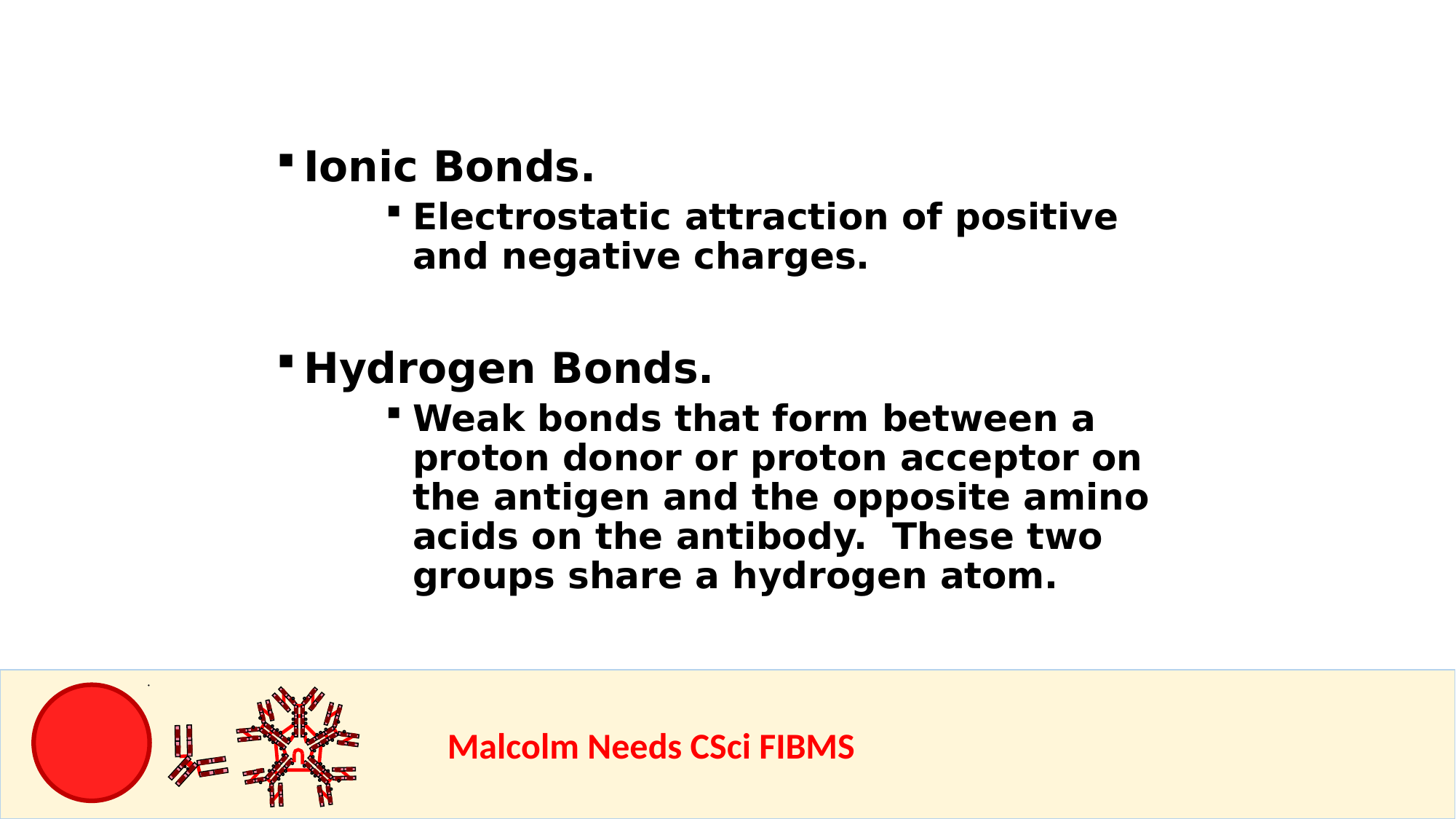

Ionic Bonds.
Electrostatic attraction of positive and negative charges.

Hydrogen Bonds.
Weak bonds that form between a proton donor or proton acceptor on the antigen and the opposite amino acids on the antibody.  These two groups share a hydrogen atom.
				Malcolm Needs CSci FIBMS